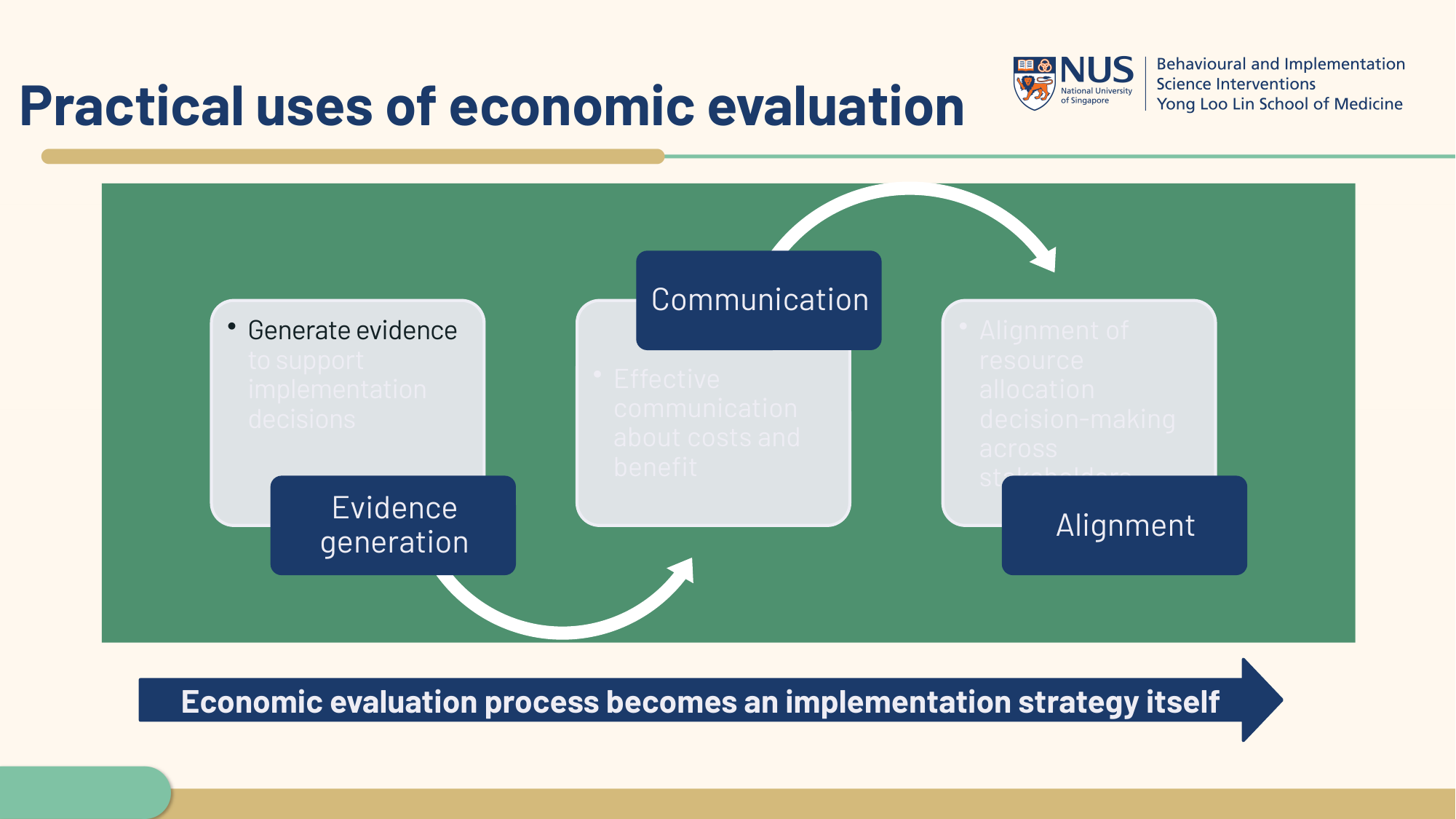

# Practical uses of economic evaluation
Generate evidence to support implementation decisions
Evidence generation
Effective communication about costs and benefit
Communication
Alignment of resource allocation decision-making across stakeholders
Alignment

Economic evaluation process becomes an implementation strategy itself